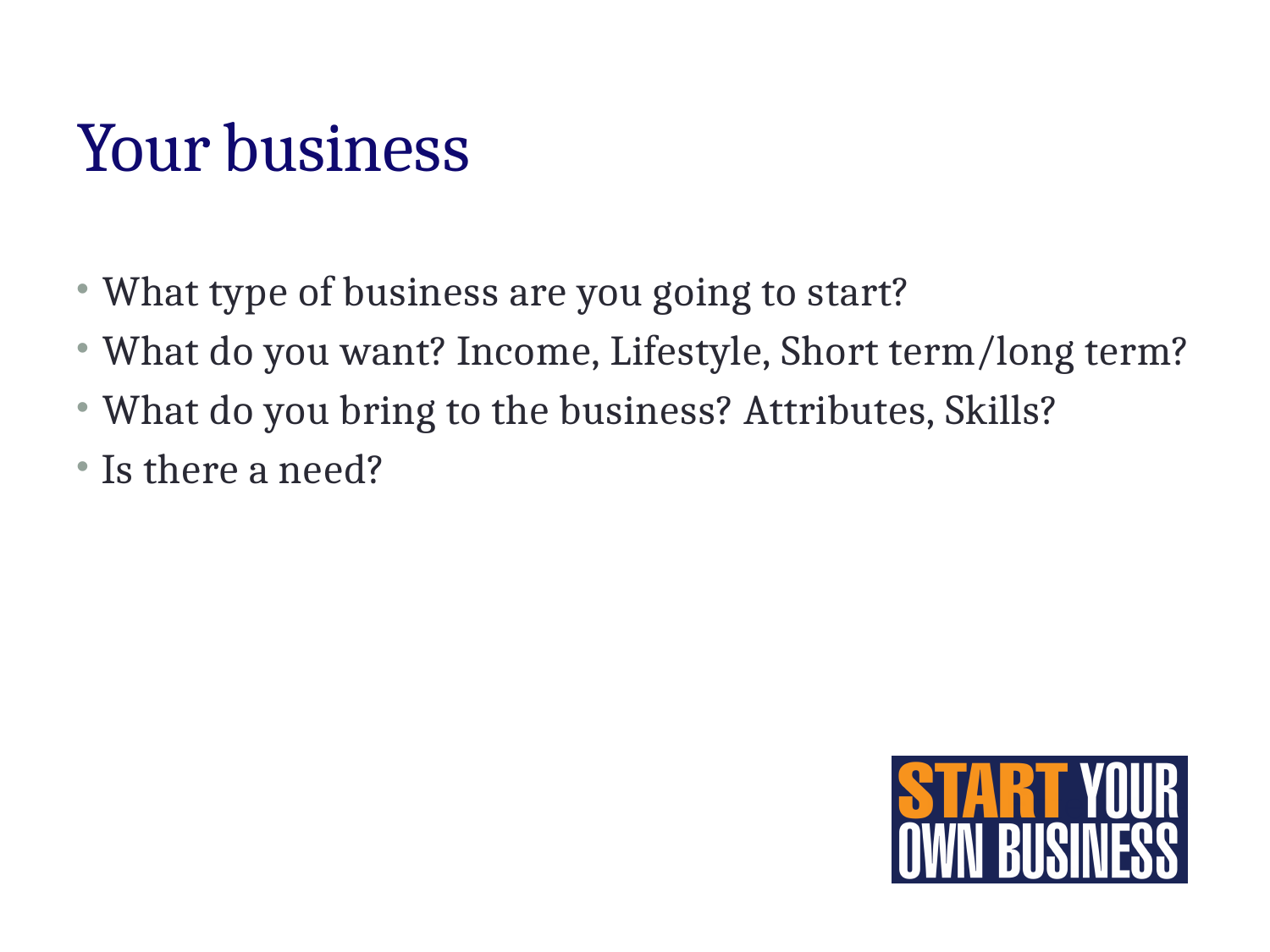

# Your business
What type of business are you going to start?
What do you want? Income, Lifestyle, Short term/long term?
What do you bring to the business? Attributes, Skills?
Is there a need?